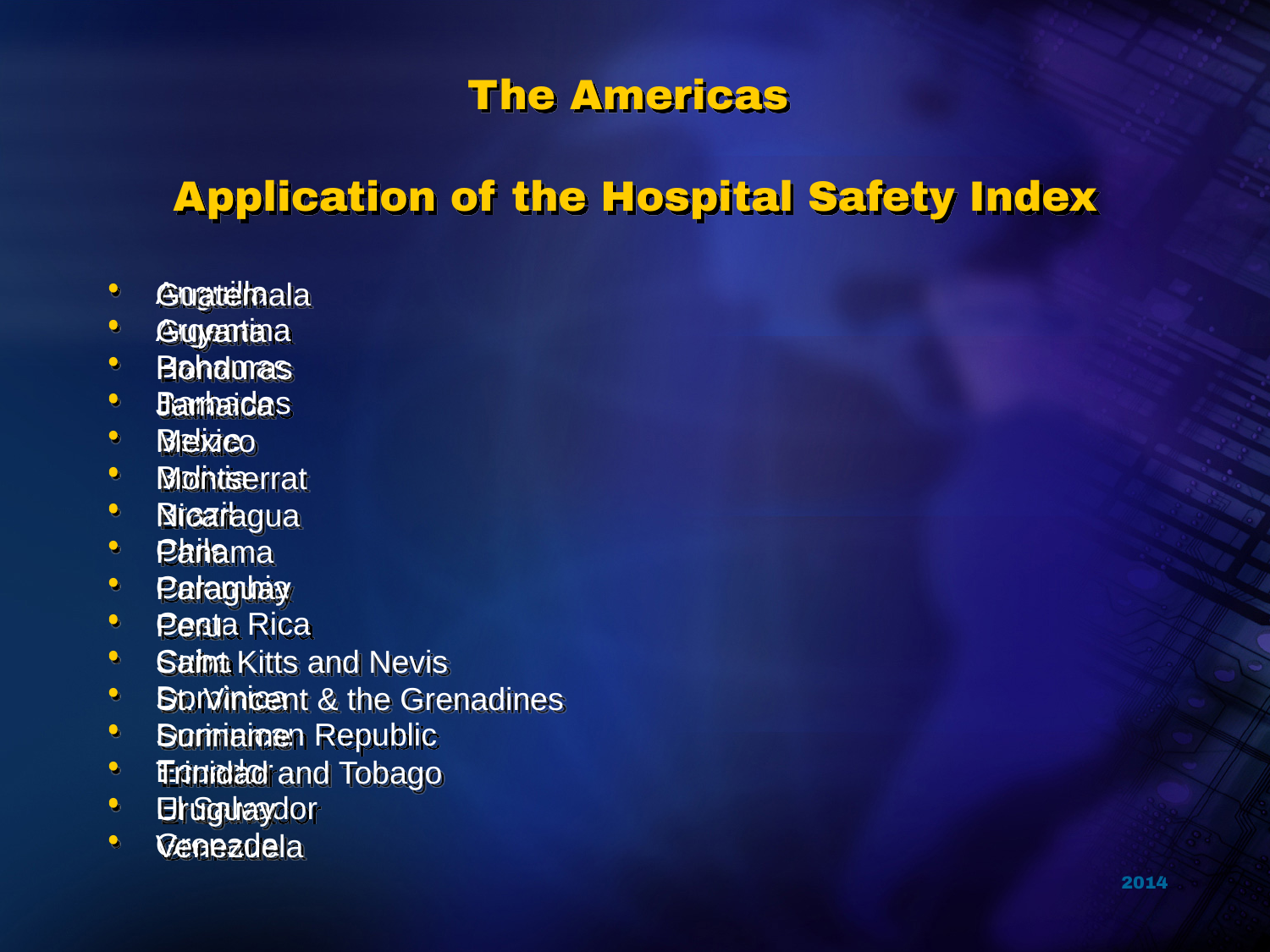

# The Americas Application of the Hospital Safety Index
Anguilla
Argentina
Bahamas
Barbados
Belize
Bolivia
Brazil
Chile
Colombia
Costa Rica
Cuba
Dominica
Dominican Republic
Ecuador
El Salvador
Grenada

Guatemala
Guyana
Honduras
Jamaica
Mexico
Montserrat
Nicaragua
Panama
Paraguay
Peru
Saint Kitts and Nevis
St. Vincent & the Grenadines
Suriname
Trinidad and Tobago
Uruguay
Venezuela